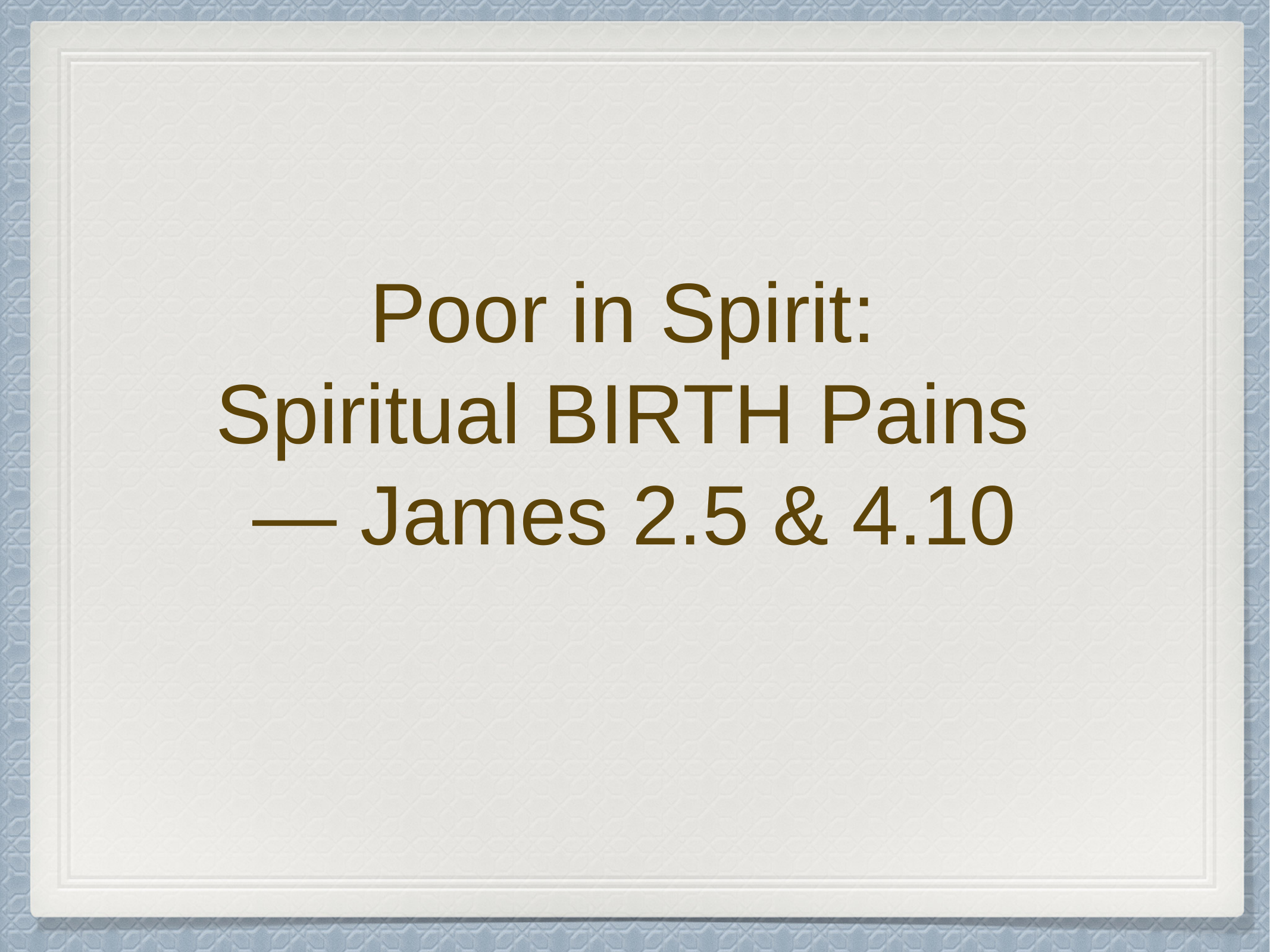

# Poor in Spirit:
Spiritual BIRTH Pains
— James 2.5 & 4.10